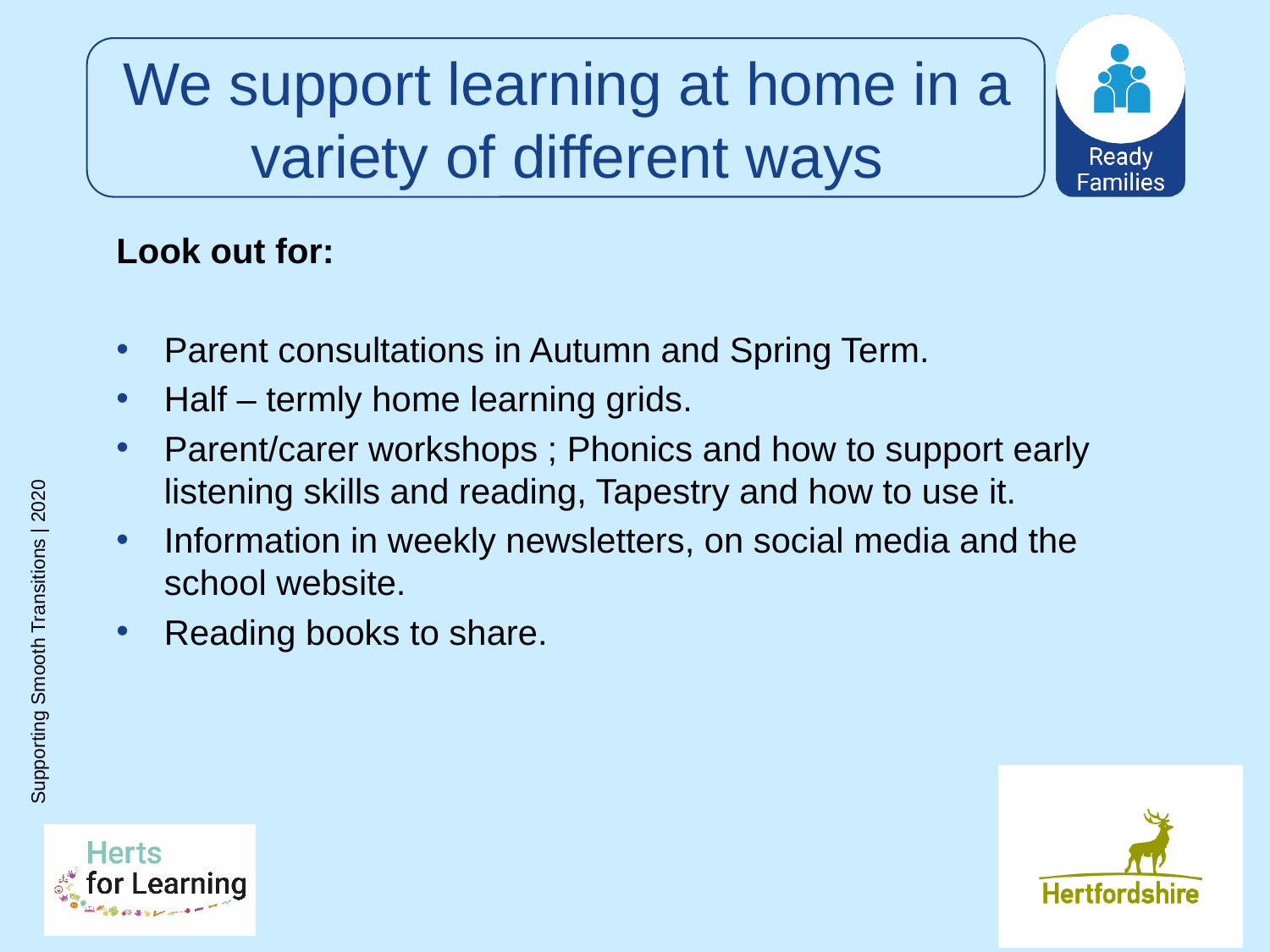

# We support learning at home in a variety of different ways
Look out for:

Parent consultations in Autumn and Spring Term.
Half – termly home learning grids.
Parent/carer workshops ; Phonics and how to support early listening skills and reading, Tapestry and how to use it.
Information in weekly newsletters, on social media and the school website.
Reading books to share.